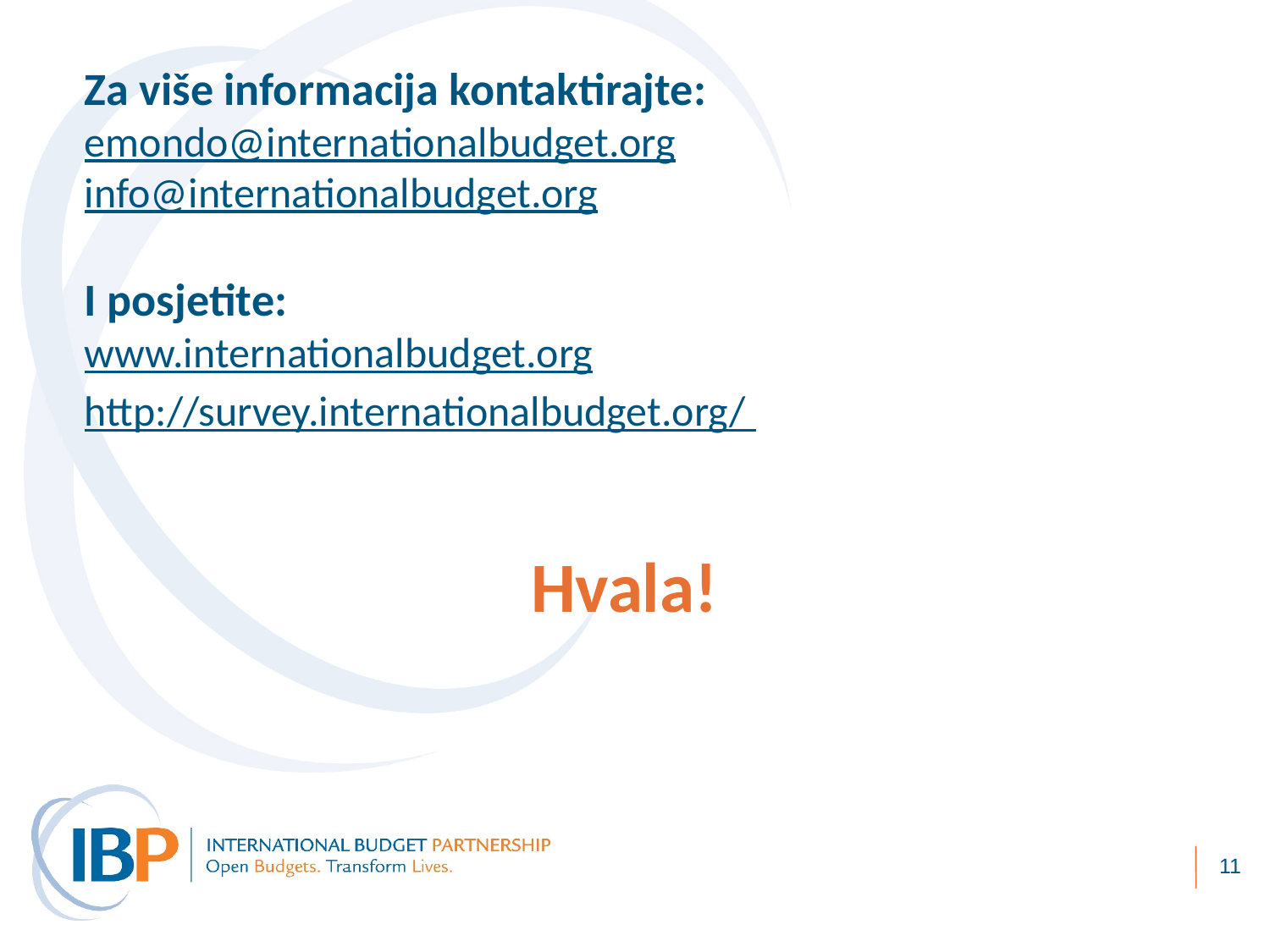

Za više informacija kontaktirajte:
emondo@internationalbudget.org
info@internationalbudget.org

I posjetite:
www.internationalbudget.org
http://survey.internationalbudget.org/

Hvala!
11